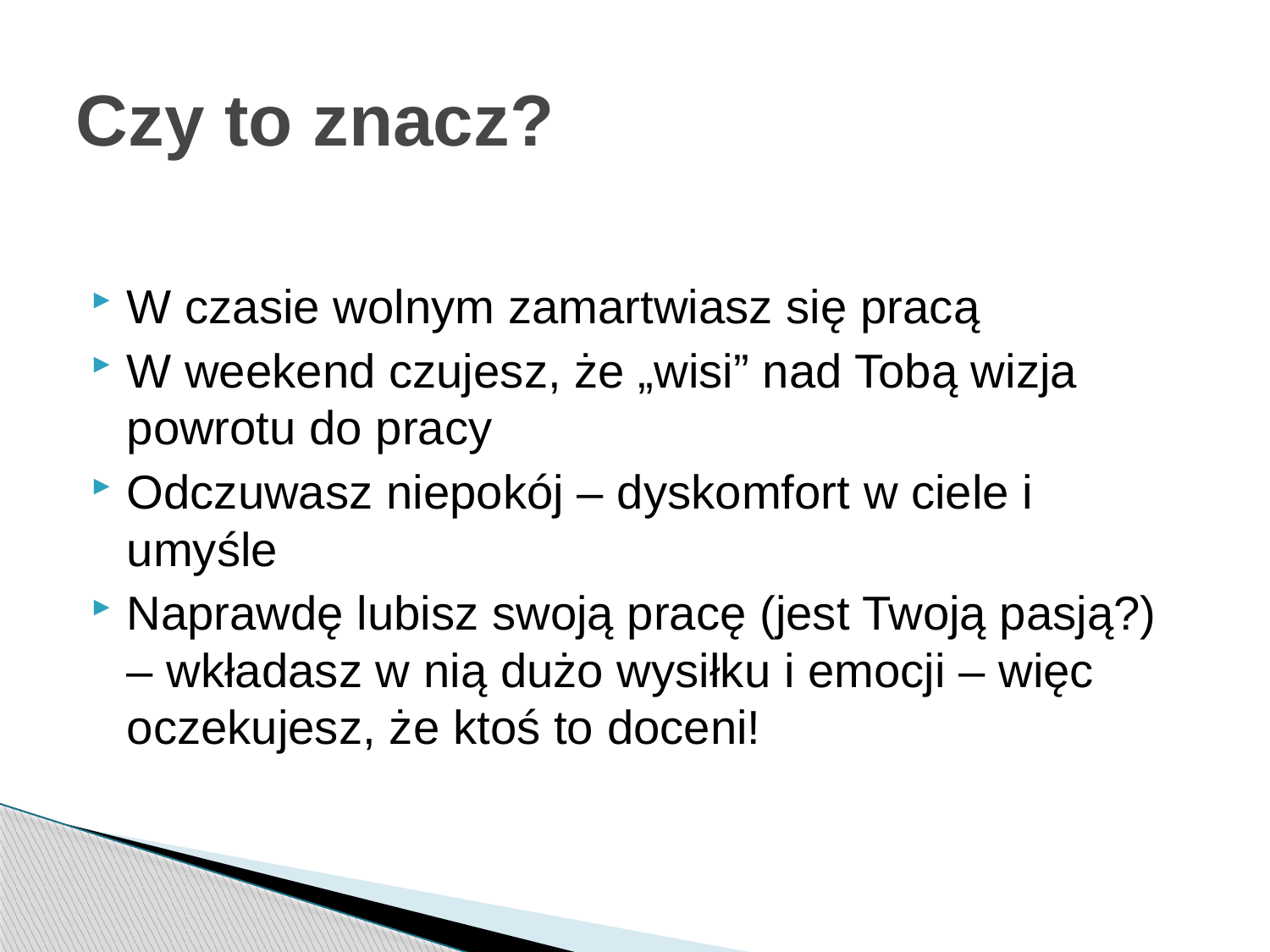

# Czy to znacz?

W czasie wolnym zamartwiasz się pracą
W weekend czujesz, że „wisi” nad Tobą wizja powrotu do pracy
Odczuwasz niepokój – dyskomfort w ciele i umyśle
Naprawdę lubisz swoją pracę (jest Twoją pasją?) – wkładasz w nią dużo wysiłku i emocji – więc oczekujesz, że ktoś to doceni!